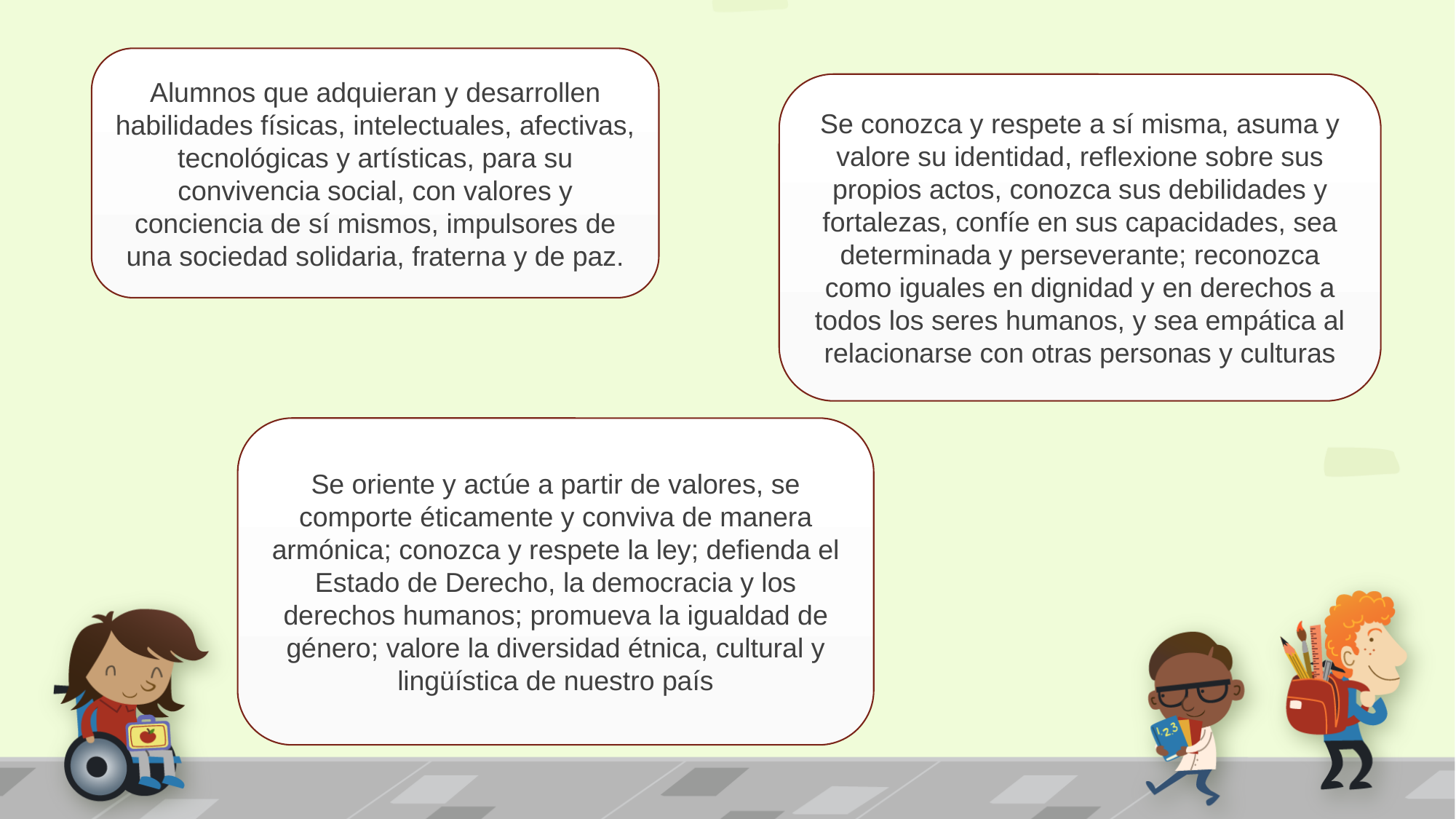

Alumnos que adquieran y desarrollen habilidades físicas, intelectuales, afectivas, tecnológicas y artísticas, para su convivencia social, con valores y conciencia de sí mismos, impulsores de una sociedad solidaria, fraterna y de paz.
Se conozca y respete a sí misma, asuma y valore su identidad, reflexione sobre sus propios actos, conozca sus debilidades y fortalezas, confíe en sus capacidades, sea determinada y perseverante; reconozca como iguales en dignidad y en derechos a todos los seres humanos, y sea empática al relacionarse con otras personas y culturas
Se oriente y actúe a partir de valores, se comporte éticamente y conviva de manera armónica; conozca y respete la ley; defienda el Estado de Derecho, la democracia y los derechos humanos; promueva la igualdad de género; valore la diversidad étnica, cultural y lingüística de nuestro país